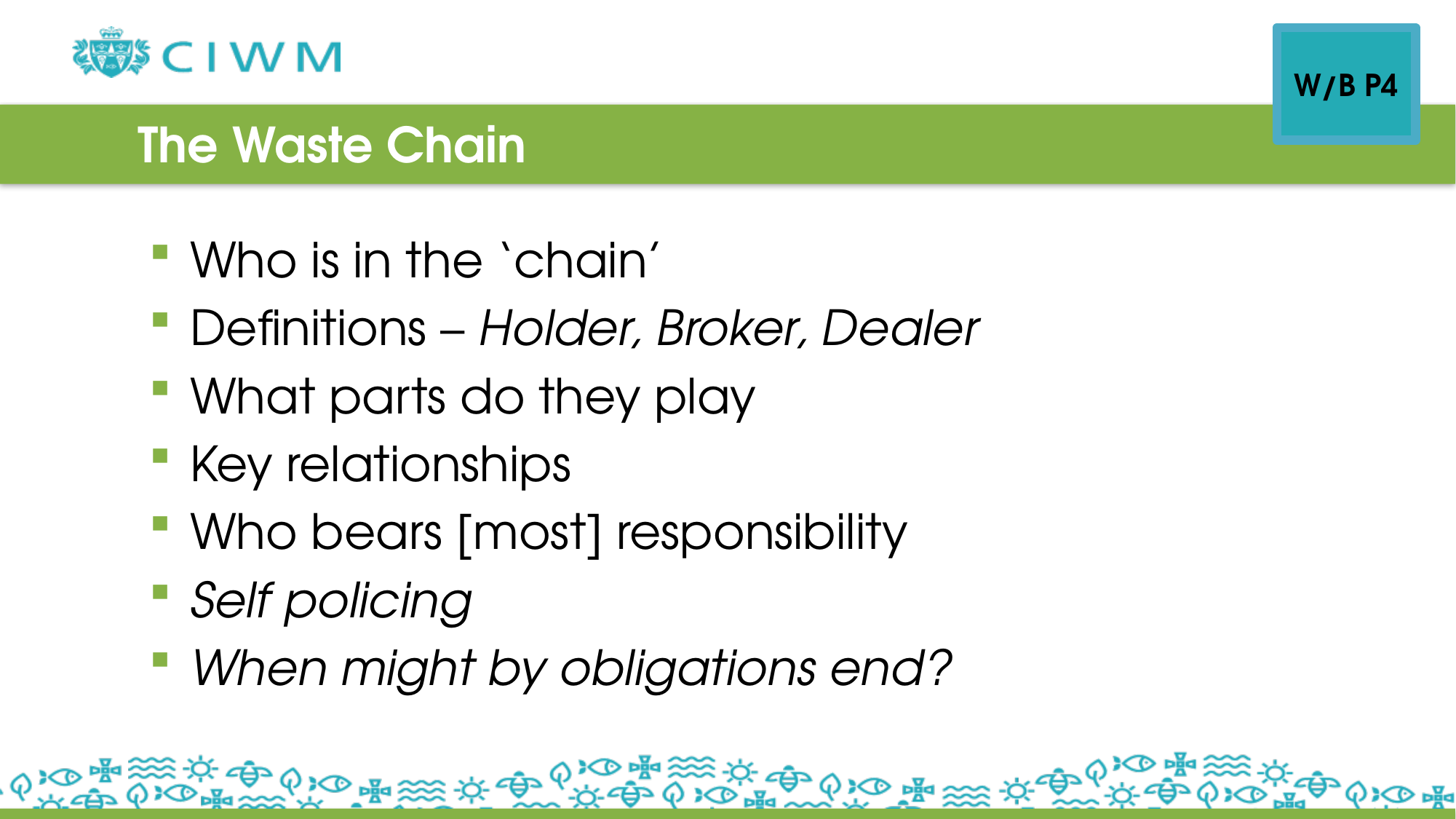

W/B P4

# The Waste Chain
Who is in the ‘chain’
Definitions – Holder, Broker, Dealer
What parts do they play
Key relationships
Who bears [most] responsibility
Self policing
When might by obligations end?